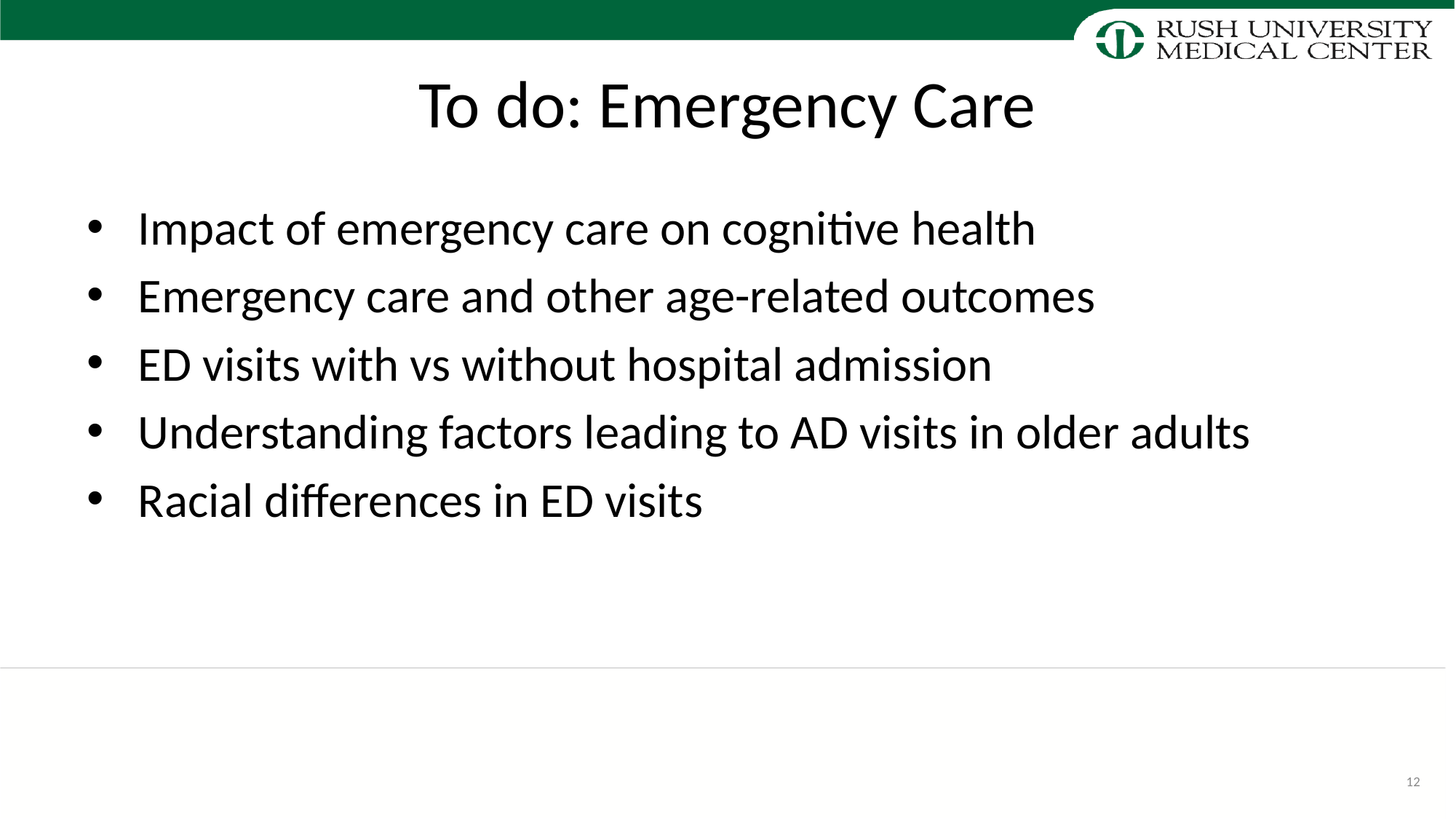

# To do: Emergency Care
Impact of emergency care on cognitive health
Emergency care and other age-related outcomes
ED visits with vs without hospital admission
Understanding factors leading to AD visits in older adults
Racial differences in ED visits

12